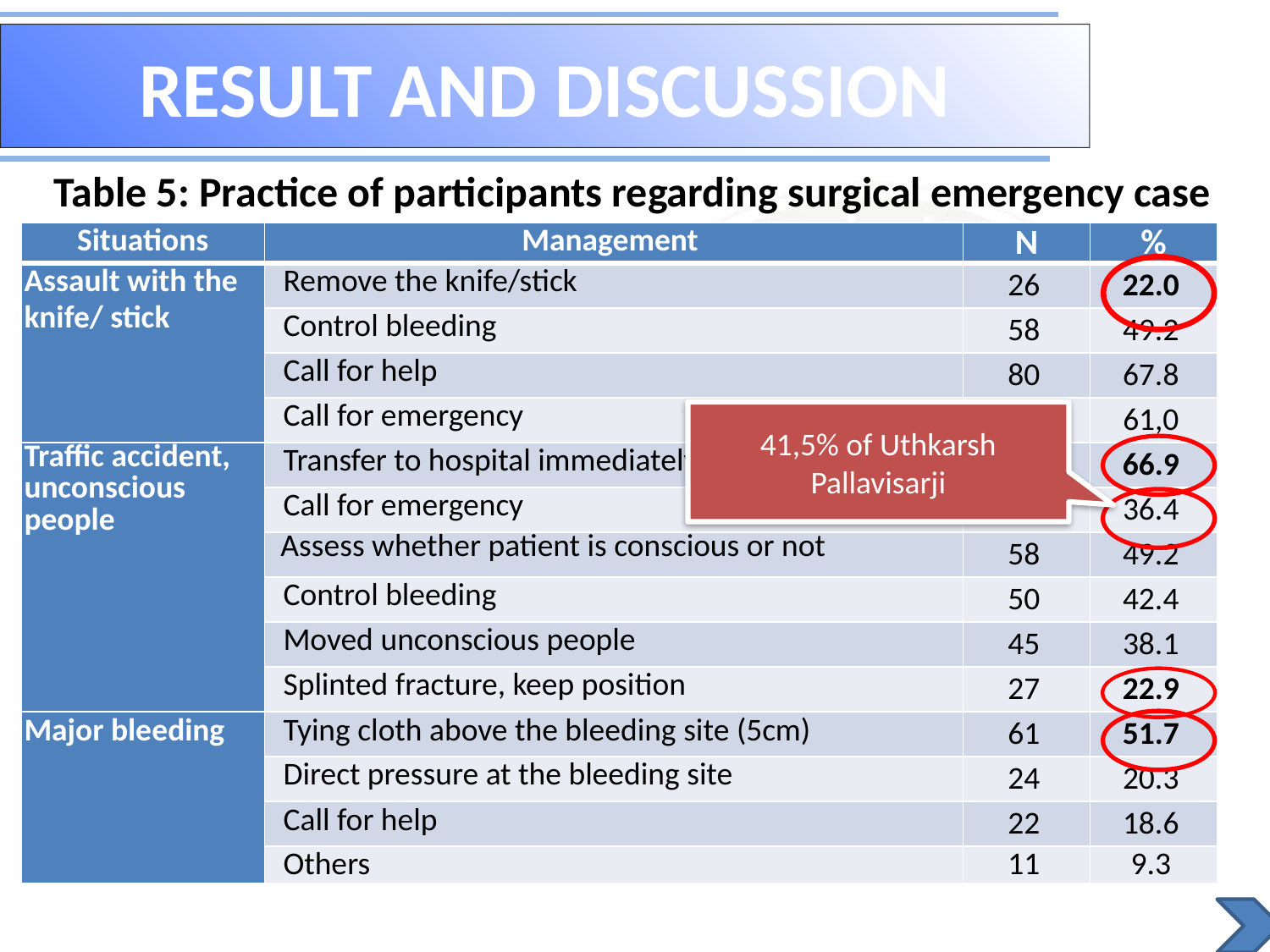

# RESULT AND DISCUSSION
Table 5: Practice of participants regarding surgical emergency case
| Situations | Management | N | % |
| --- | --- | --- | --- |
| Assault with the knife/ stick | Remove the knife/stick | 26 | 22.0 |
|  | Control bleeding | 58 | 49.2 |
|  | Call for help | 80 | 67.8 |
|  | Call for emergency | 72 | 61,0 |
| Traffic accident, unconscious people | Transfer to hospital immediately | 79 | 66.9 |
|  | Call for emergency | 43 | 36.4 |
|  | Assess whether patient is conscious or not | 58 | 49.2 |
|  | Control bleeding | 50 | 42.4 |
|  | Moved unconscious people | 45 | 38.1 |
|  | Splinted fracture, keep position | 27 | 22.9 |
| Major bleeding | Tying cloth above the bleeding site (5cm) | 61 | 51.7 |
|  | Direct pressure at the bleeding site | 24 | 20.3 |
|  | Call for help | 22 | 18.6 |
|  | Others | 11 | 9.3 |

41,5% of Uthkarsh Pallavisarji